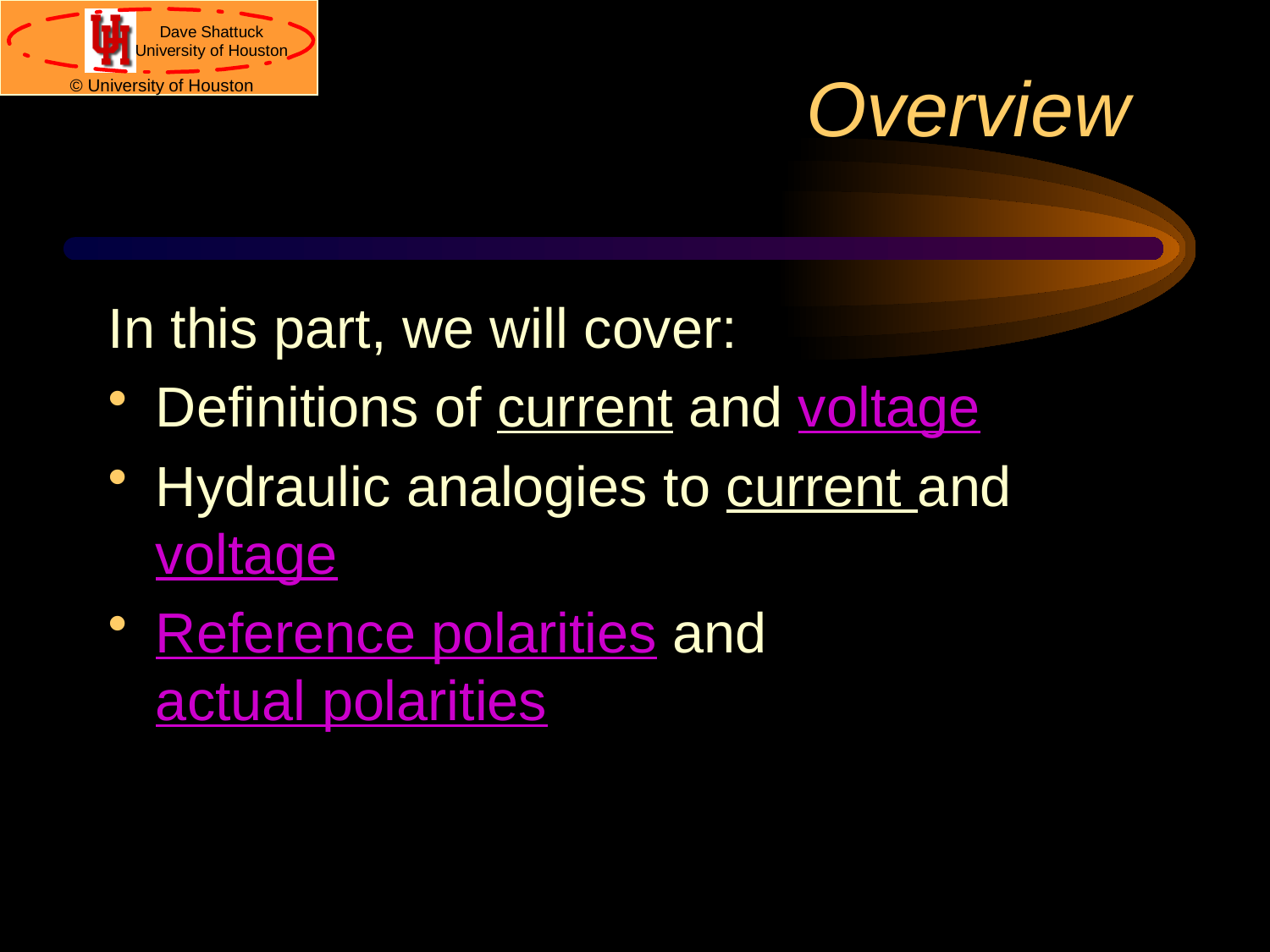

# Overview
In this part, we will cover:
Definitions of current and voltage
Hydraulic analogies to current and voltage
Reference polarities and actual polarities